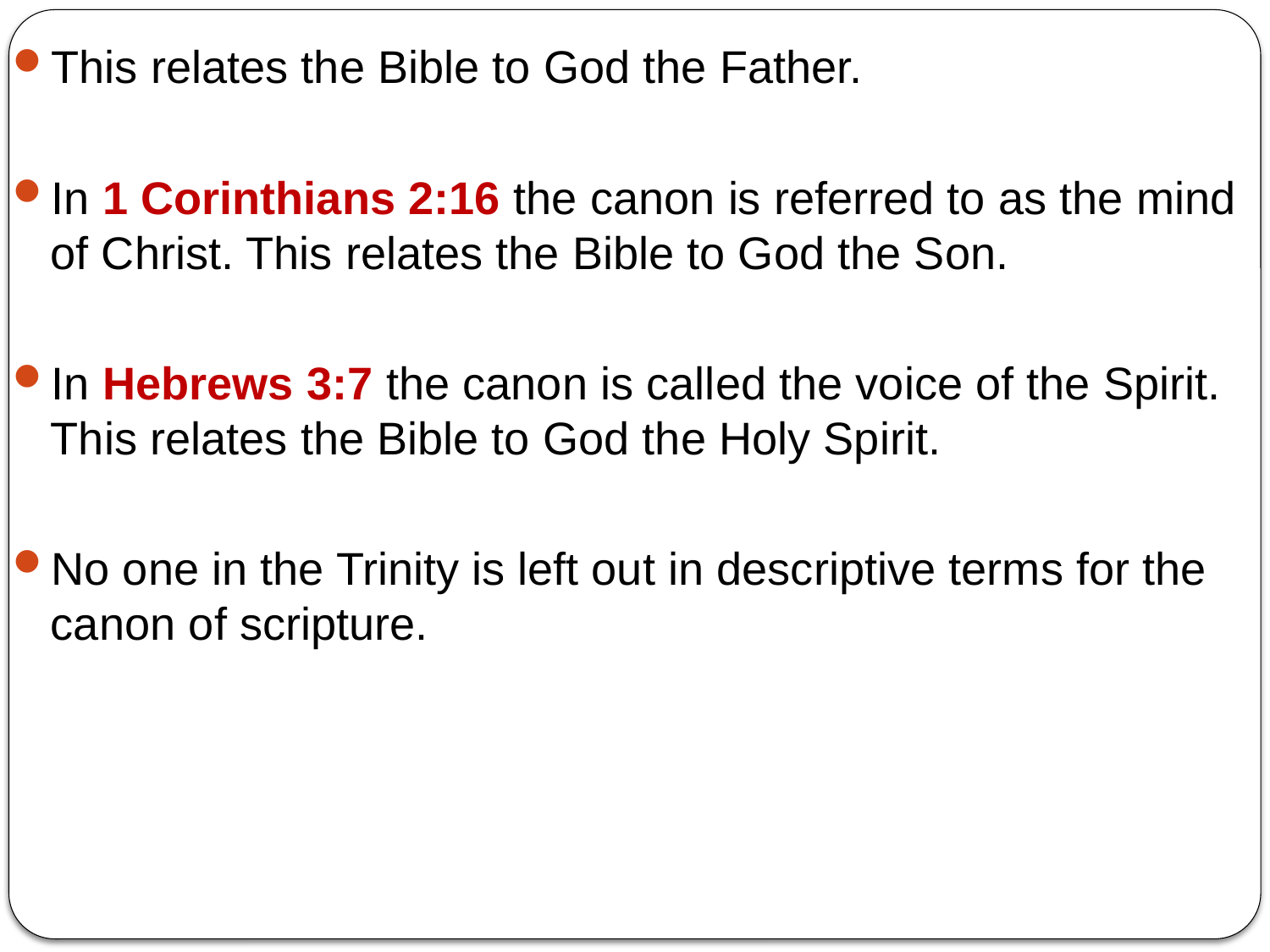

This relates the Bible to God the Father.

In 1 Corinthians 2:16 the canon is referred to as the mind of Christ. This relates the Bible to God the Son.

In Hebrews 3:7 the canon is called the voice of the Spirit. This relates the Bible to God the Holy Spirit.

No one in the Trinity is left out in descriptive terms for the canon of scripture.